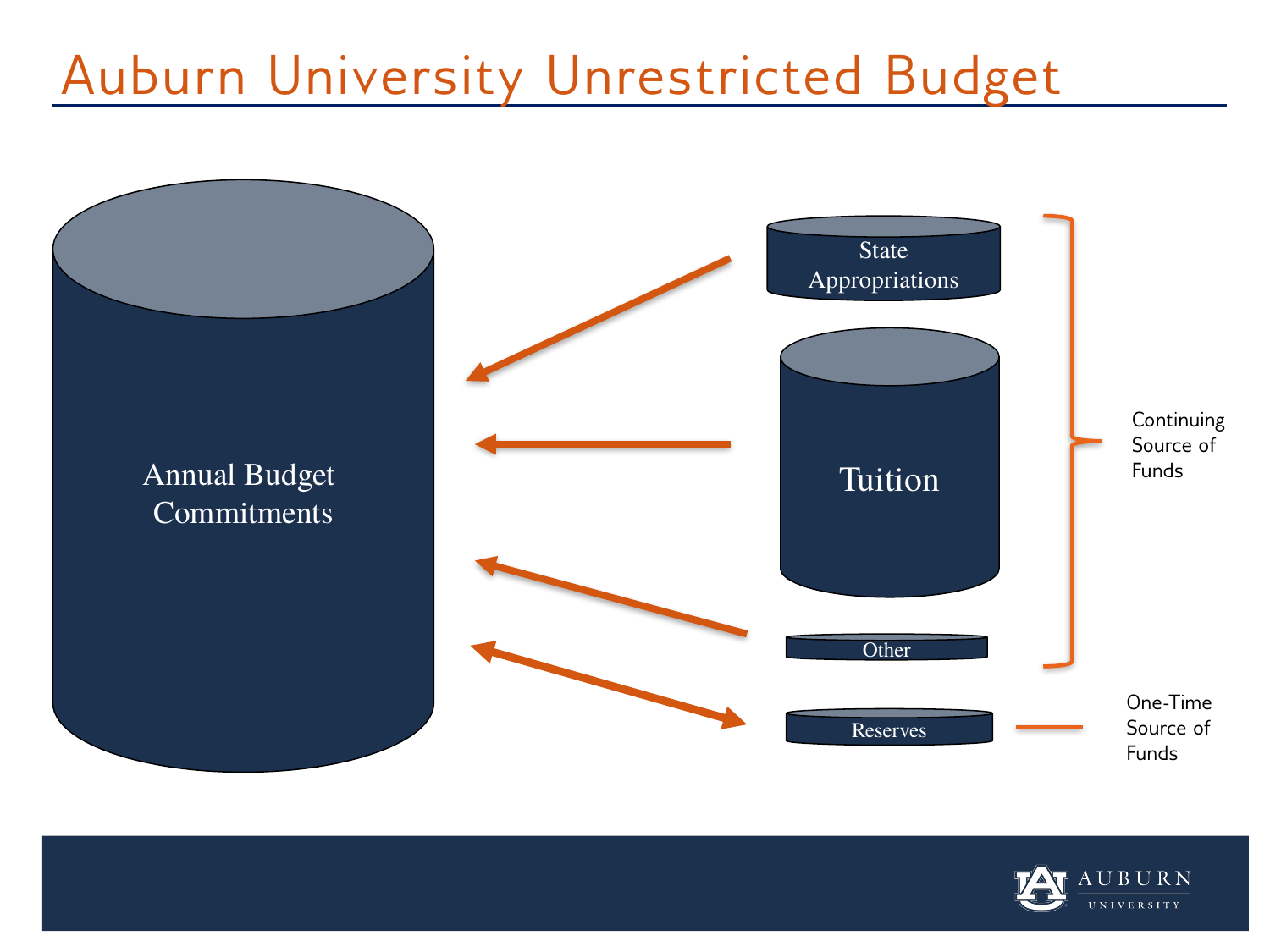

Auburn University Unrestricted Budget
Annual Budget
Commitments

State
Appropriations

Tuition
Continuing Source of Funds
Other
One-Time Source of Funds
Reserves